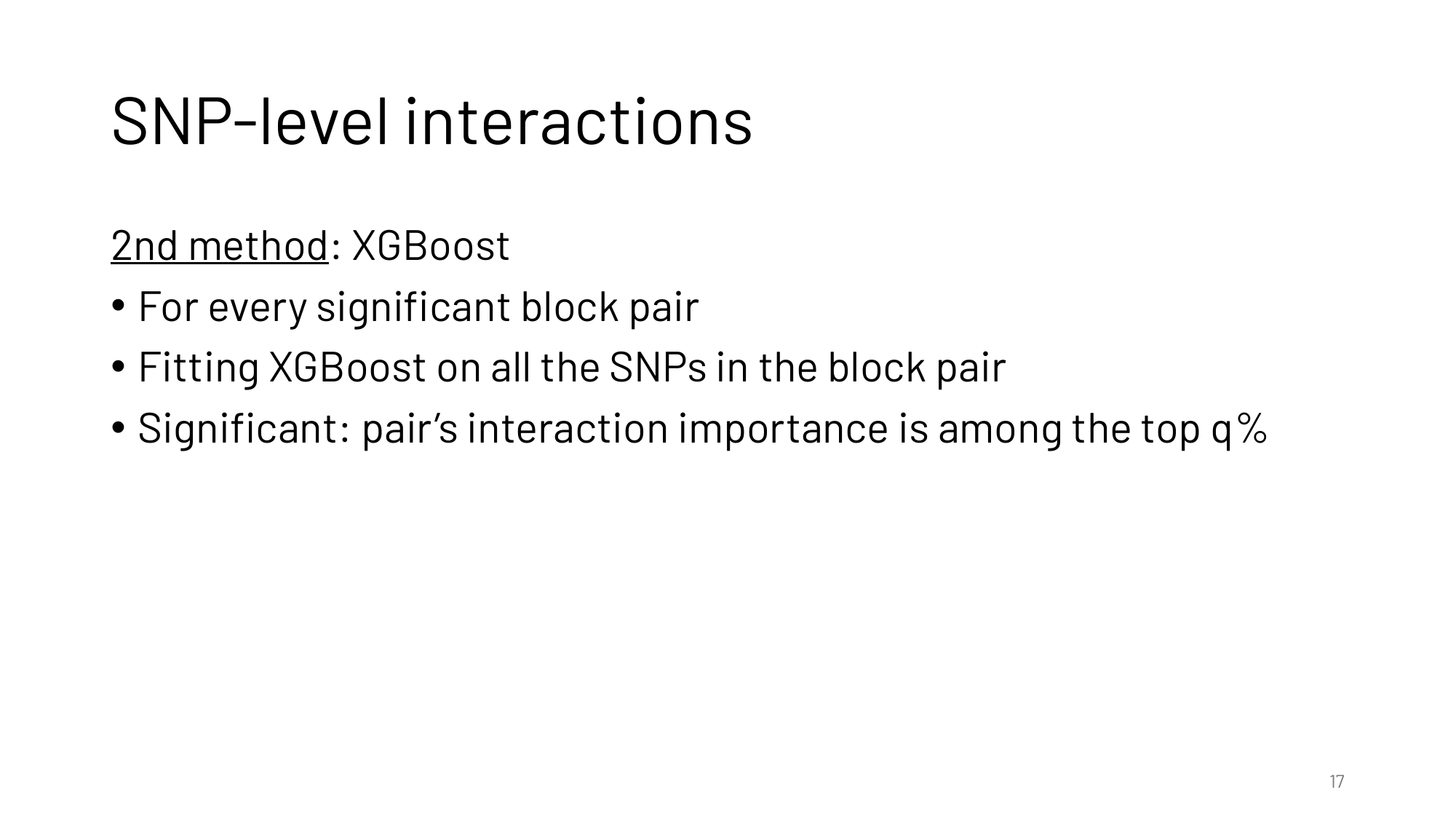

# SNP-level interactions
2nd method: XGBoost
For every significant block pair
Fitting XGBoost on all the SNPs in the block pair
Significant: pair’s interaction importance is among the top q%

17